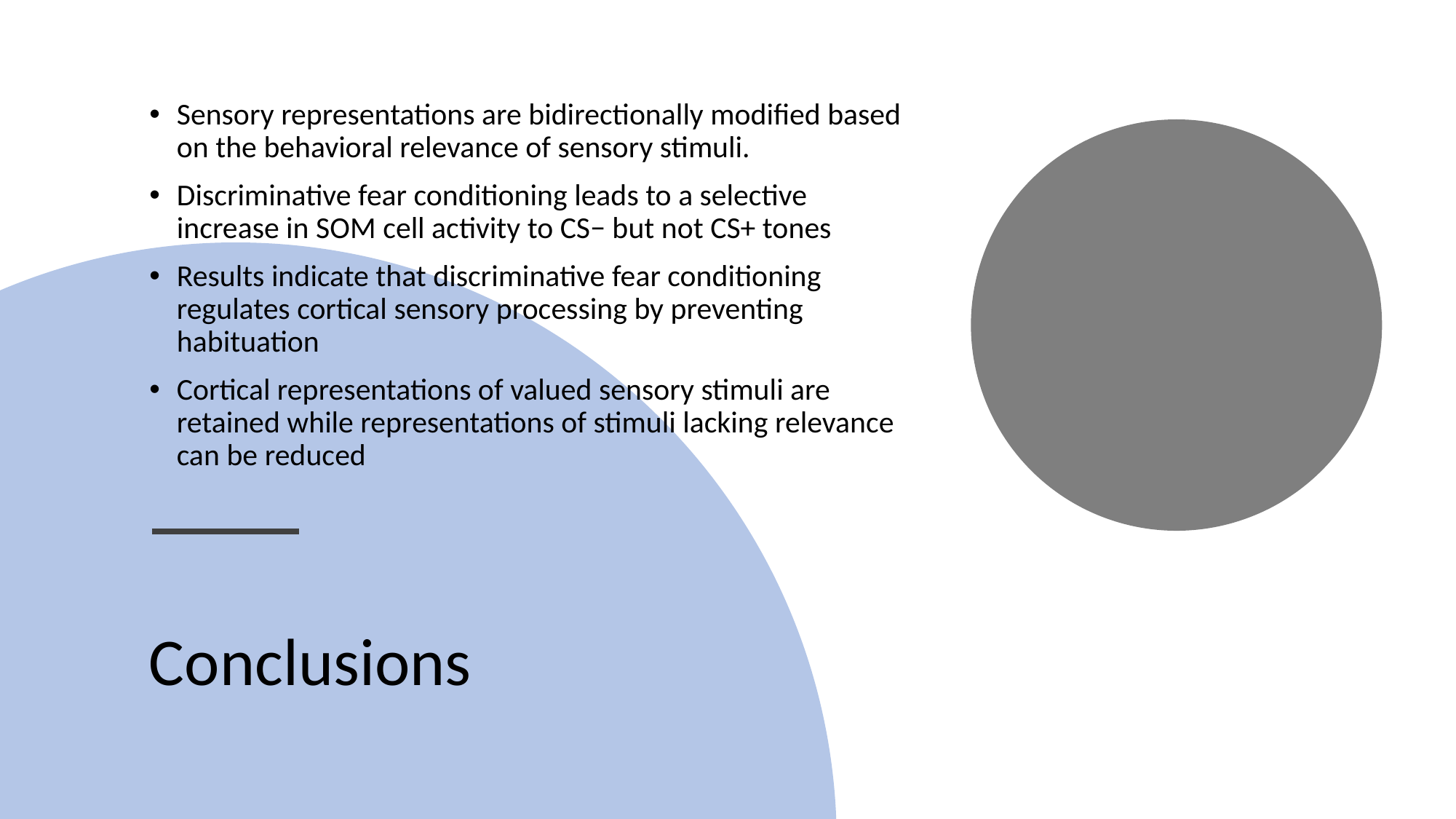

Sensory representations are bidirectionally modified based on the behavioral relevance of sensory stimuli.
Discriminative fear conditioning leads to a selective increase in SOM cell activity to CS− but not CS+ tones
Results indicate that discriminative fear conditioning regulates cortical sensory processing by preventing habituation
Cortical representations of valued sensory stimuli are retained while representations of stimuli lacking relevance can be reduced

# Conclusions